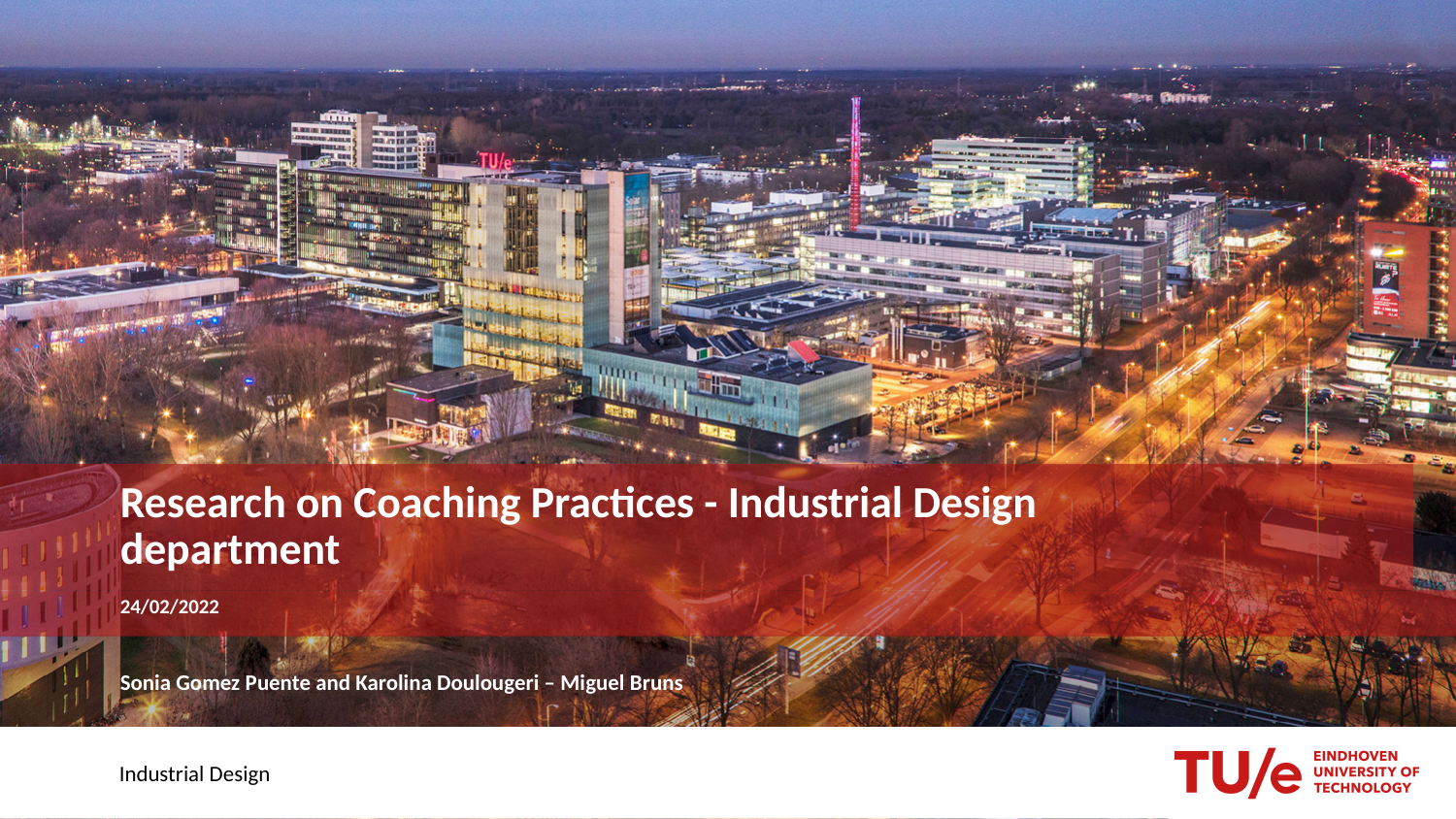

# Research on Coaching Practices - Industrial Design department
24/02/2022
Sonia Gomez Puente and Karolina Doulougeri – Miguel Bruns
Industrial Design